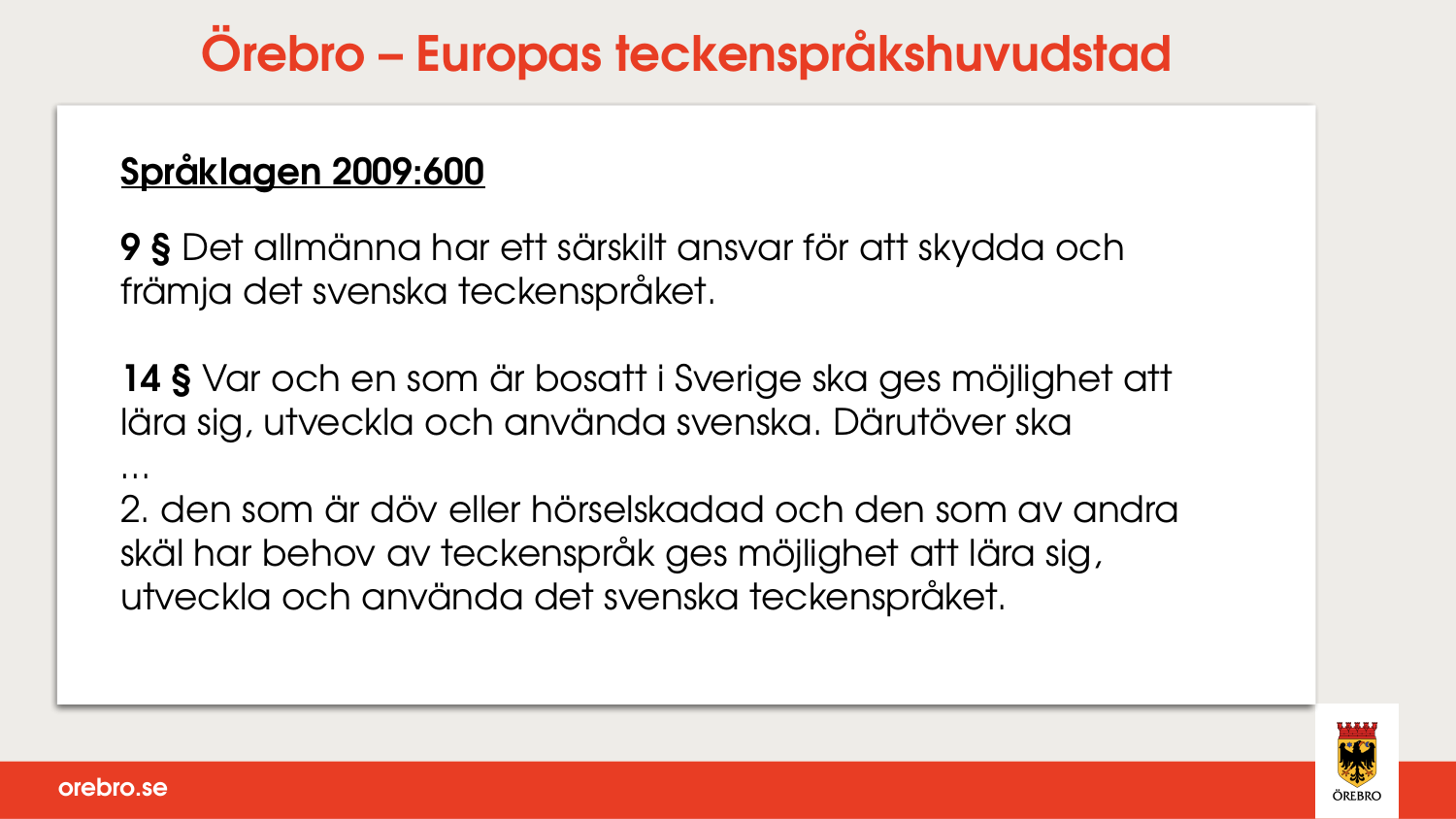

# Örebro – Europas teckenspråkshuvudstad
Språklagen 2009:600
9 § Det allmänna har ett särskilt ansvar för att skydda och
främja det svenska teckenspråket.
14 § Var och en som är bosatt i Sverige ska ges möjlighet att
lära sig, utveckla och använda svenska. Därutöver ska
…
2. den som är döv eller hörselskadad och den som av andra
skäl har behov av teckenspråk ges möjlighet att lära sig,
utveckla och använda det svenska teckenspråket.